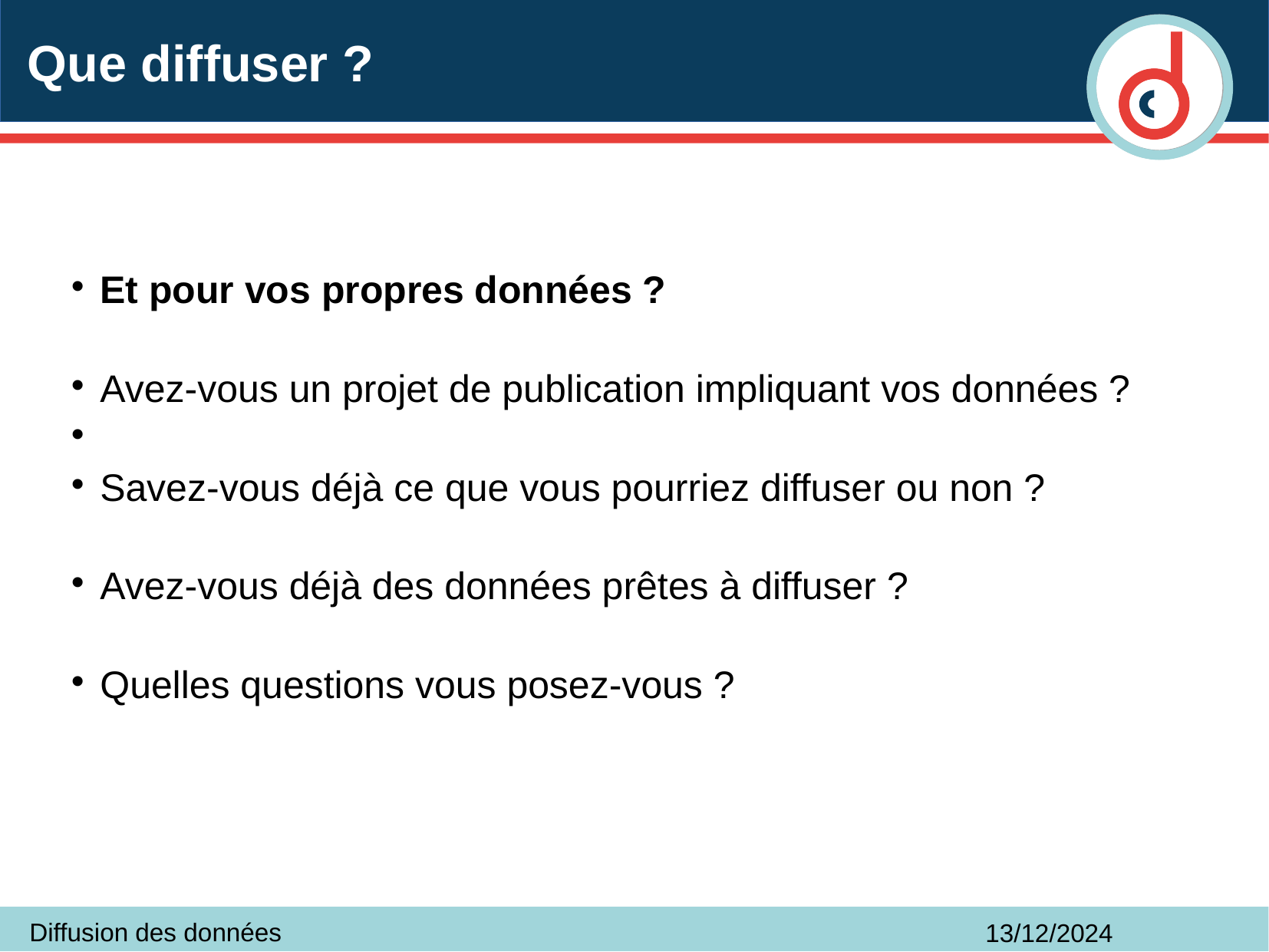

# Que diffuser ?
Et pour vos propres données ?

Avez-vous un projet de publication impliquant vos données ?

Savez-vous déjà ce que vous pourriez diffuser ou non ?

Avez-vous déjà des données prêtes à diffuser ?

Quelles questions vous posez-vous ?

Diffusion des données
13/12/2024